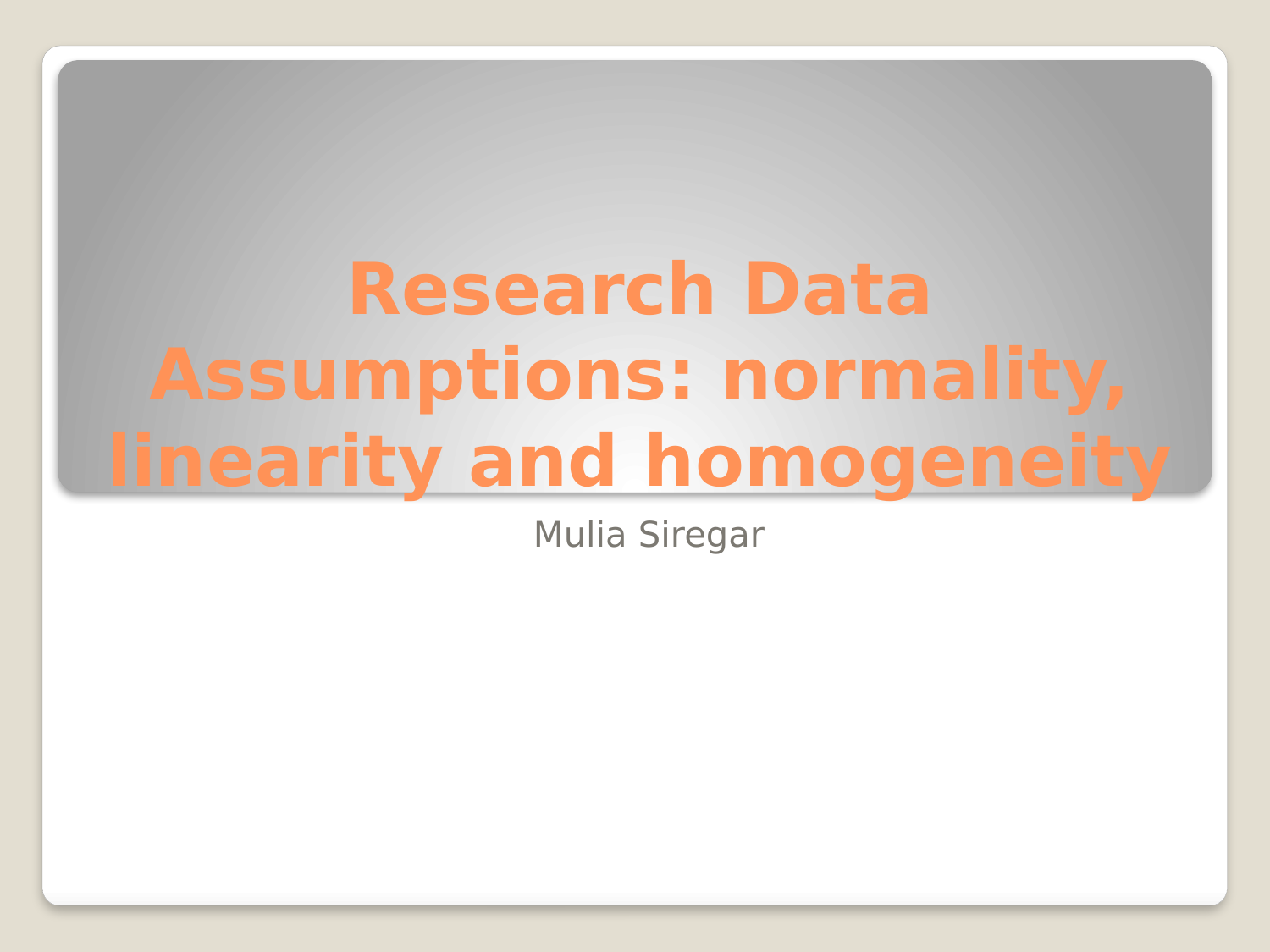

# Research Data Assumptions: normality, linearity and homogeneity
Mulia Siregar